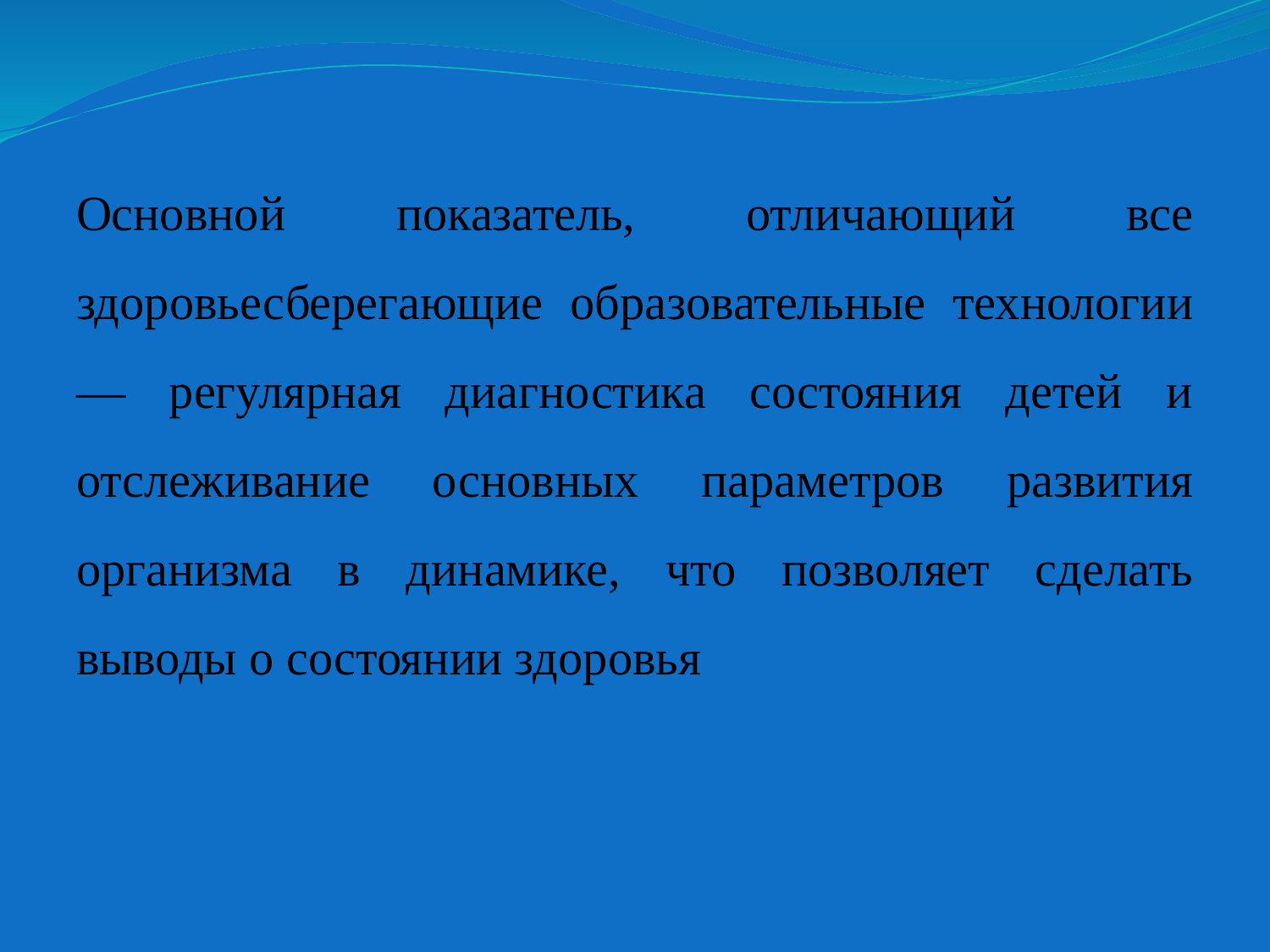

Основной показатель, отличающий все здоровьесберегающие образовательные технологии — регулярная диагностика состояния детей и отслеживание основных параметров развития организма в динамике, что позволяет сделать выводы о состоянии здоровья